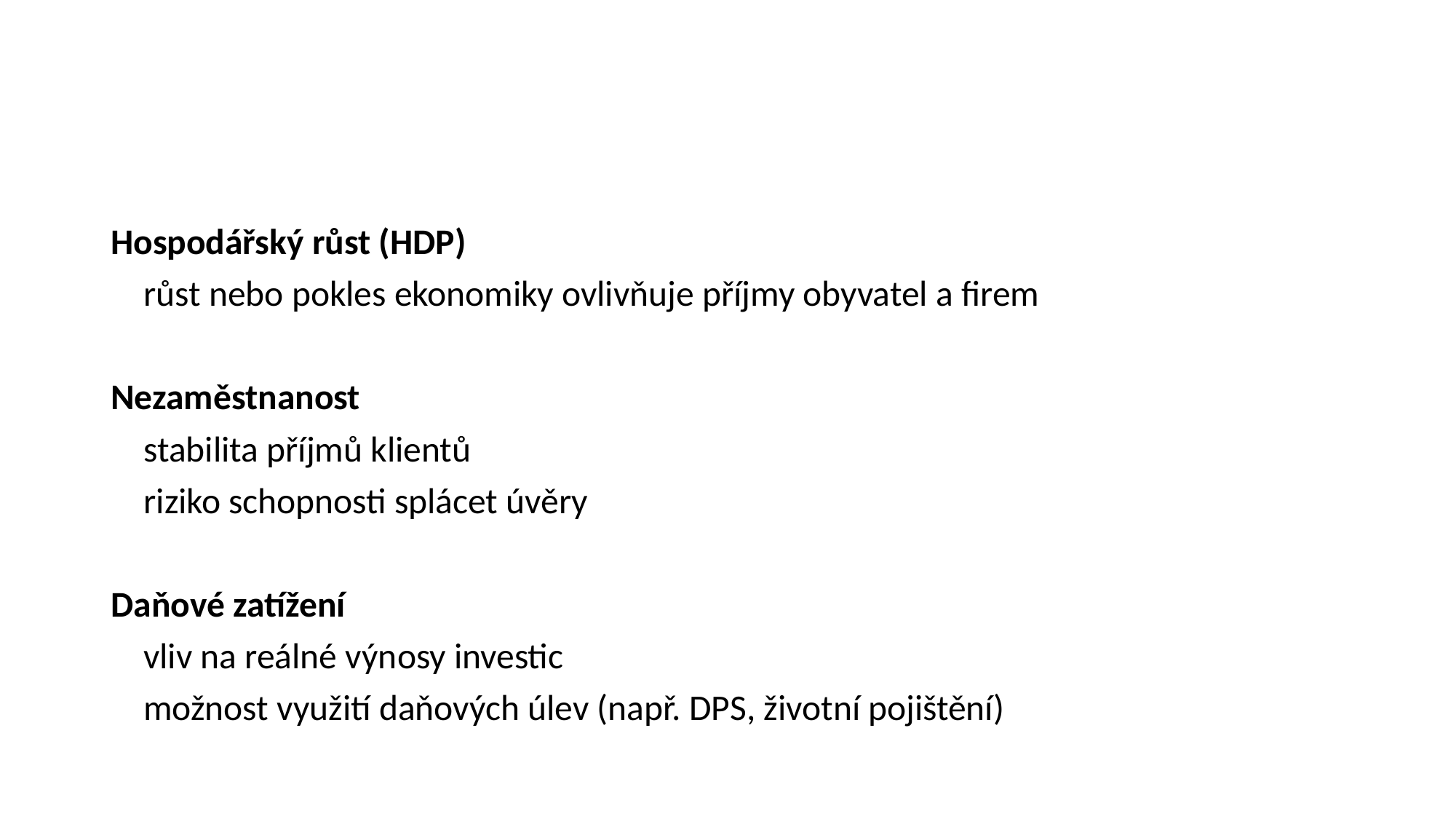

#
Hospodářský růst (HDP)
    růst nebo pokles ekonomiky ovlivňuje příjmy obyvatel a firem

Nezaměstnanost
    stabilita příjmů klientů
    riziko schopnosti splácet úvěry

Daňové zatížení
    vliv na reálné výnosy investic
    možnost využití daňových úlev (např. DPS, životní pojištění)